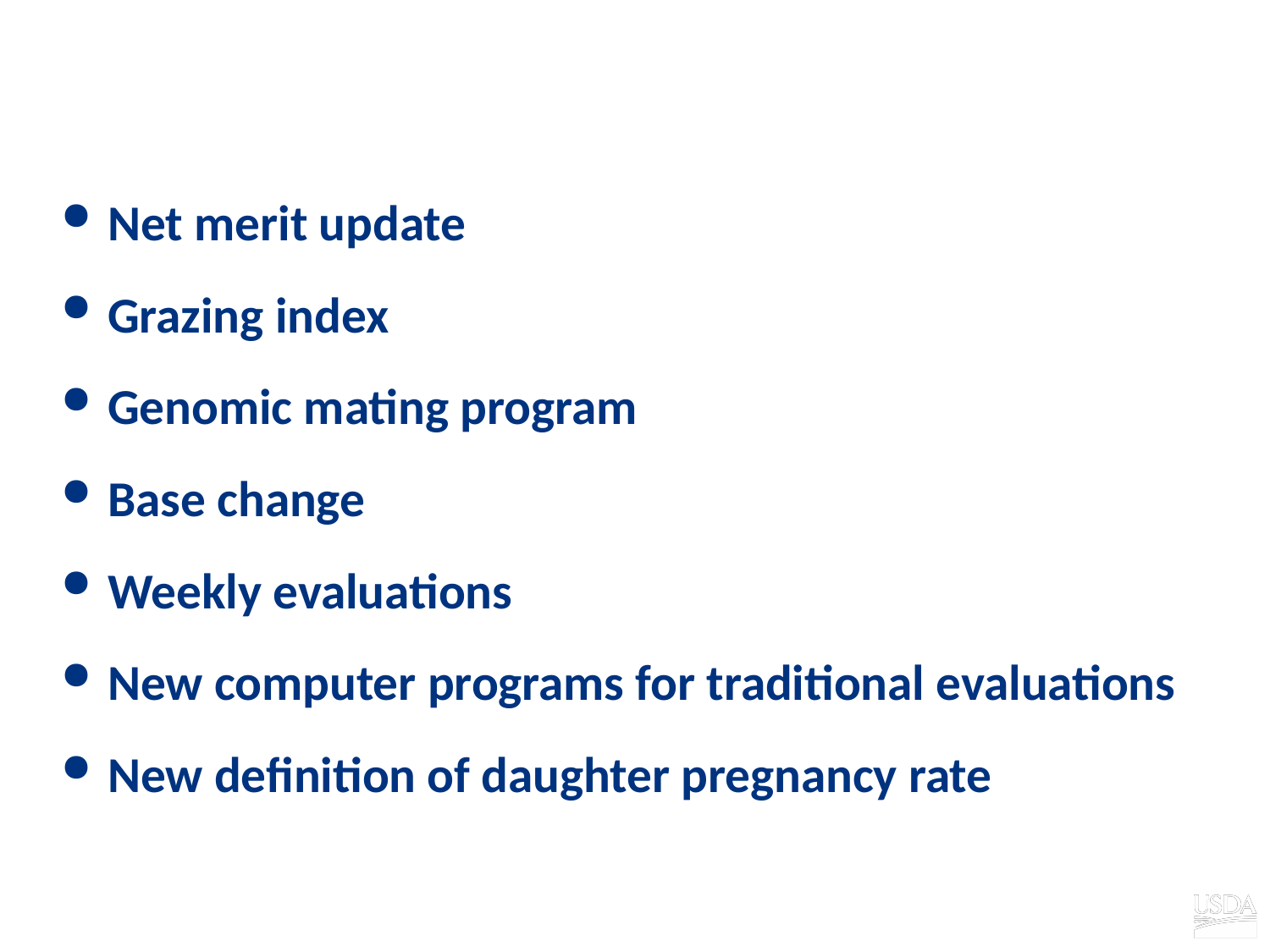

# December 2014 changes
Net merit update
Grazing index
Genomic mating program
Base change
Weekly evaluations
New computer programs for traditional evaluations
New definition of daughter pregnancy rate